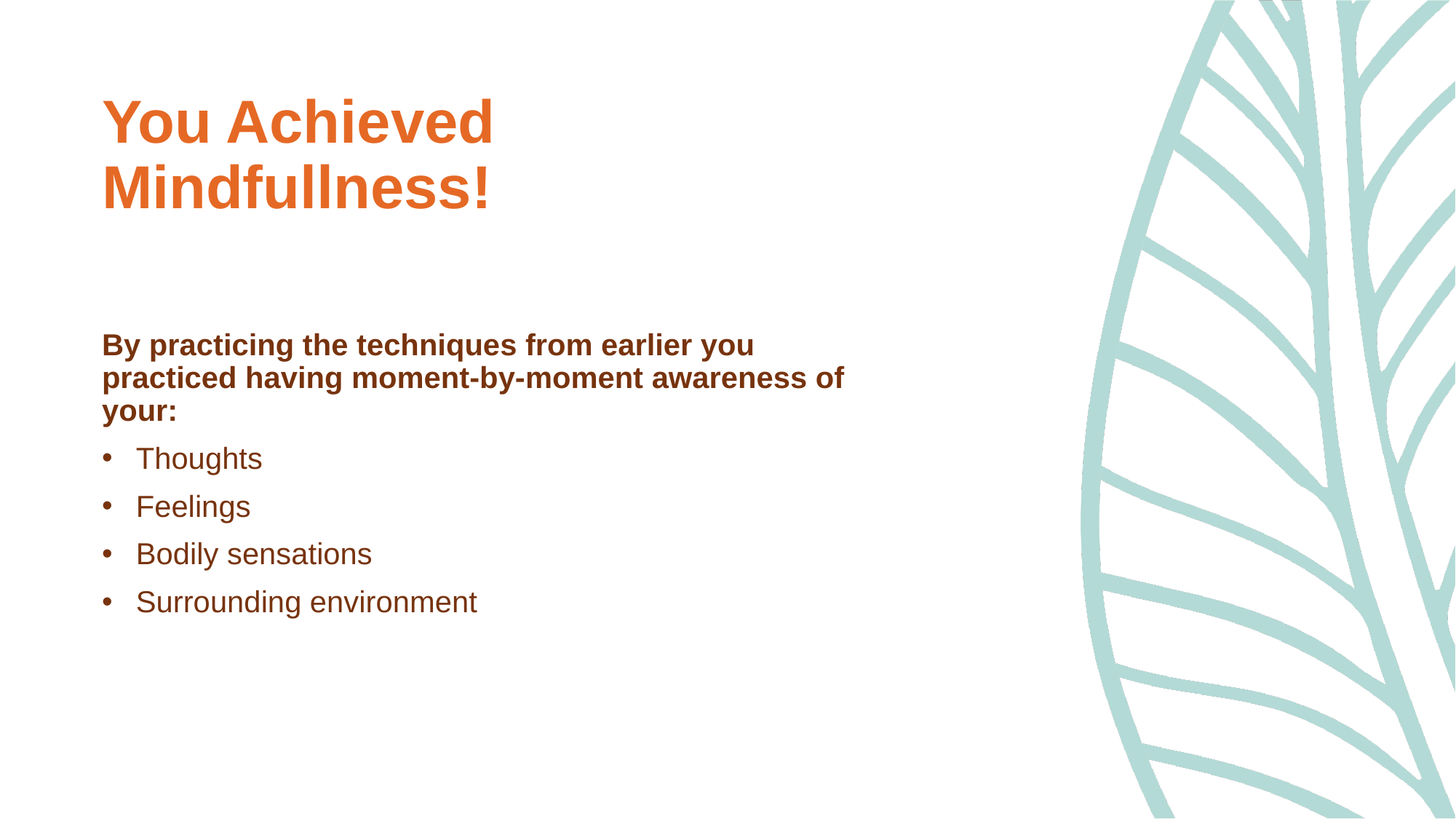

# You Achieved Mindfullness!
By practicing the techniques from earlier you practiced having moment-by-moment awareness of your:
Thoughts
Feelings
Bodily sensations
Surrounding environment